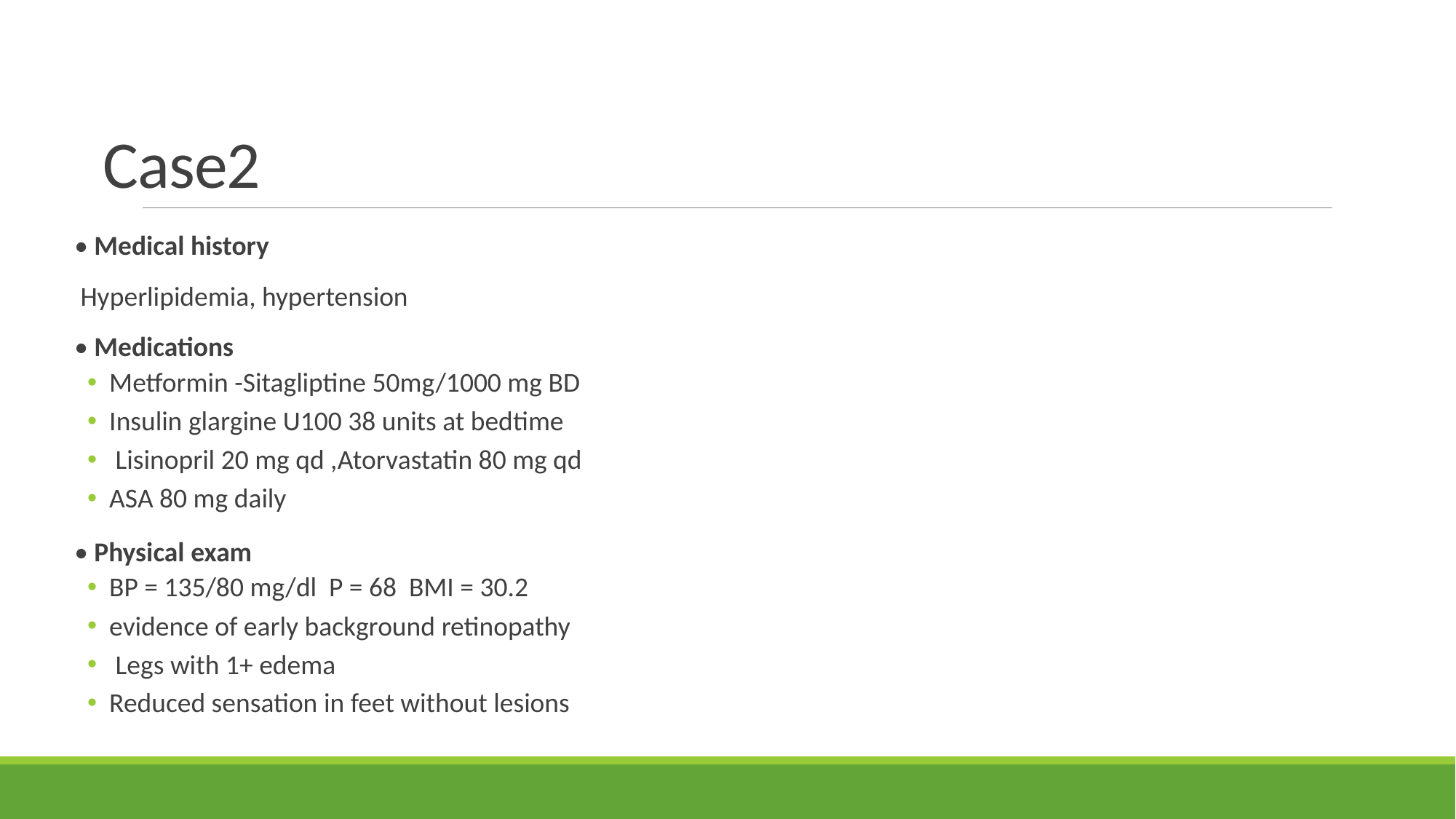

# Case2
• Medical history
 Hyperlipidemia, hypertension
• Medications
Metformin -Sitagliptine 50mg/1000 mg BD
Insulin glargine U100 38 units at bedtime
 Lisinopril 20 mg qd ,Atorvastatin 80 mg qd
ASA 80 mg daily
• Physical exam
BP = 135/80 mg/dl  P = 68  BMI = 30.2
evidence of early background retinopathy
 Legs with 1+ edema
Reduced sensation in feet without lesions